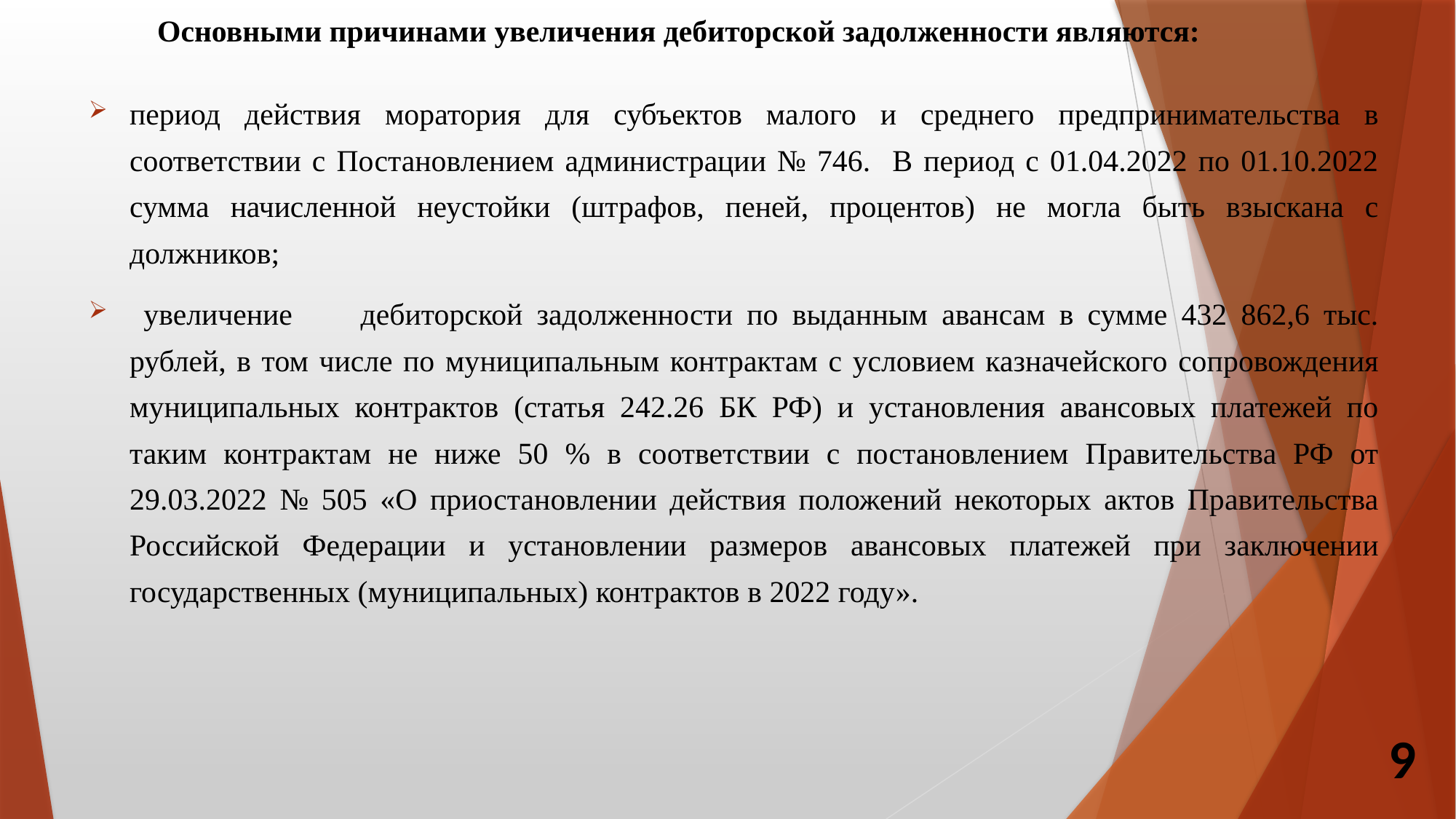

Основными причинами увеличения дебиторской задолженности являются:
период действия моратория для субъектов малого и среднего предпринимательства в соответствии с Постановлением администрации № 746.  В период с 01.04.2022 по 01.10.2022 сумма начисленной неустойки (штрафов, пеней, процентов) не могла быть взыскана с должников;
 увеличение 	дебиторской задолженности по выданным авансам в сумме 432 862,6 тыс. рублей, в том числе по муниципальным контрактам с условием казначейского сопровождения муниципальных контрактов (статья 242.26 БК РФ) и установления авансовых платежей по таким контрактам не ниже 50 % в соответствии с постановлением Правительства РФ от 29.03.2022 № 505 «О приостановлении действия положений некоторых актов Правительства Российской Федерации и установлении размеров авансовых платежей при заключении государственных (муниципальных) контрактов в 2022 году».

9